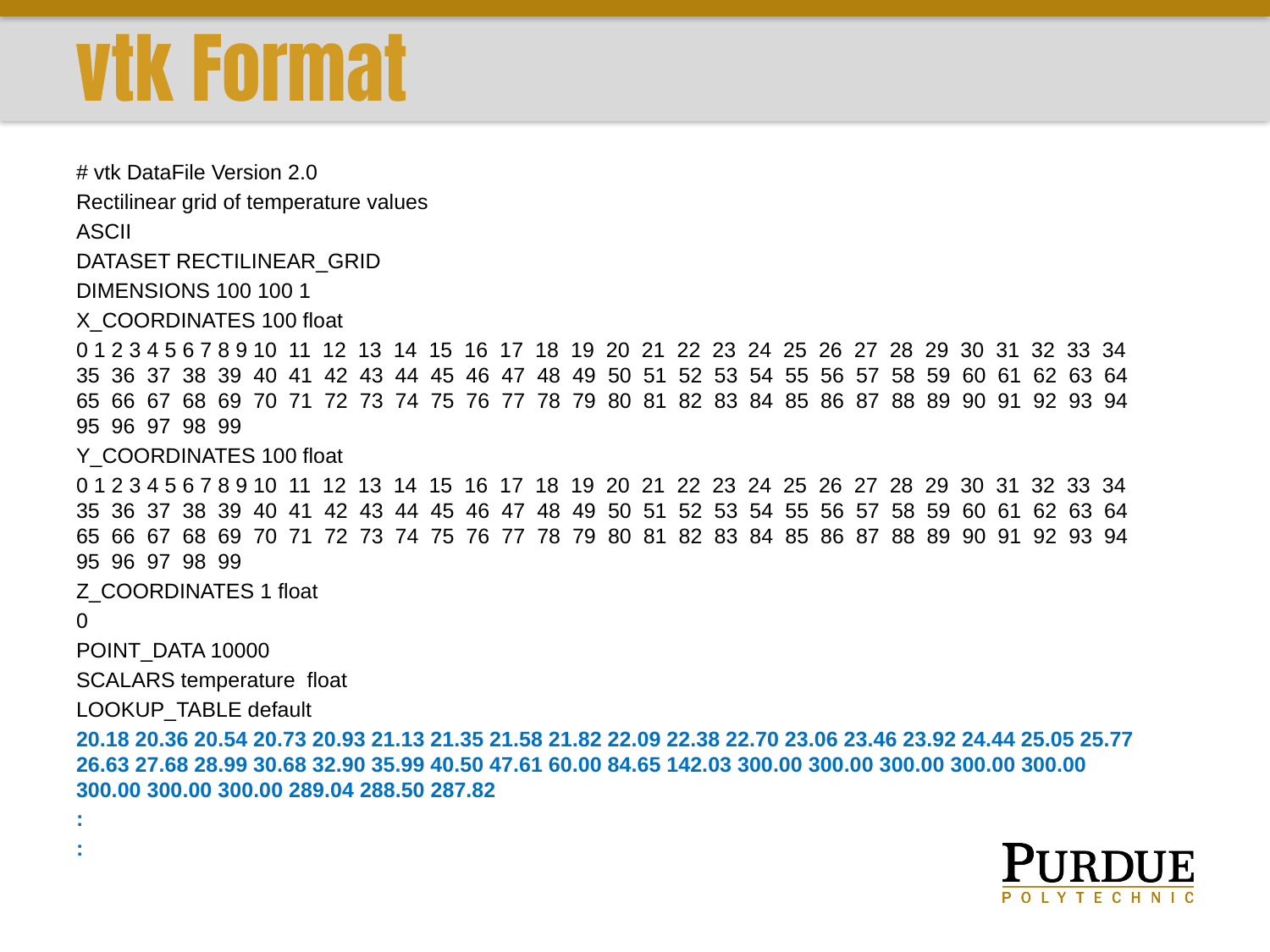

# vtk Format
# vtk DataFile Version 2.0
Rectilinear grid of temperature values
ASCII
DATASET RECTILINEAR_GRID
DIMENSIONS 100 100 1
X_COORDINATES 100 float
0 1 2 3 4 5 6 7 8 9 10  11  12  13  14  15  16  17  18  19  20  21  22  23  24  25  26  27  28  29  30  31  32  33  34  35  36  37  38  39  40  41  42  43  44  45  46  47  48  49  50  51  52  53  54  55  56  57  58  59  60  61  62  63  64  65  66  67  68  69  70  71  72  73  74  75  76  77  78  79  80  81  82  83  84  85  86  87  88  89  90  91  92  93  94  95  96  97  98  99
Y_COORDINATES 100 float
0 1 2 3 4 5 6 7 8 9 10  11  12  13  14  15  16  17  18  19  20  21  22  23  24  25  26  27  28  29  30  31  32  33  34  35  36  37  38  39  40  41  42  43  44  45  46  47  48  49  50  51  52  53  54  55  56  57  58  59  60  61  62  63  64  65  66  67  68  69  70  71  72  73  74  75  76  77  78  79  80  81  82  83  84  85  86  87  88  89  90  91  92  93  94  95  96  97  98  99
Z_COORDINATES 1 float
0
POINT_DATA 10000
SCALARS temperature  float
LOOKUP_TABLE default
20.18 20.36 20.54 20.73 20.93 21.13 21.35 21.58 21.82 22.09 22.38 22.70 23.06 23.46 23.92 24.44 25.05 25.77 26.63 27.68 28.99 30.68 32.90 35.99 40.50 47.61 60.00 84.65 142.03 300.00 300.00 300.00 300.00 300.00 300.00 300.00 300.00 289.04 288.50 287.82
:
: